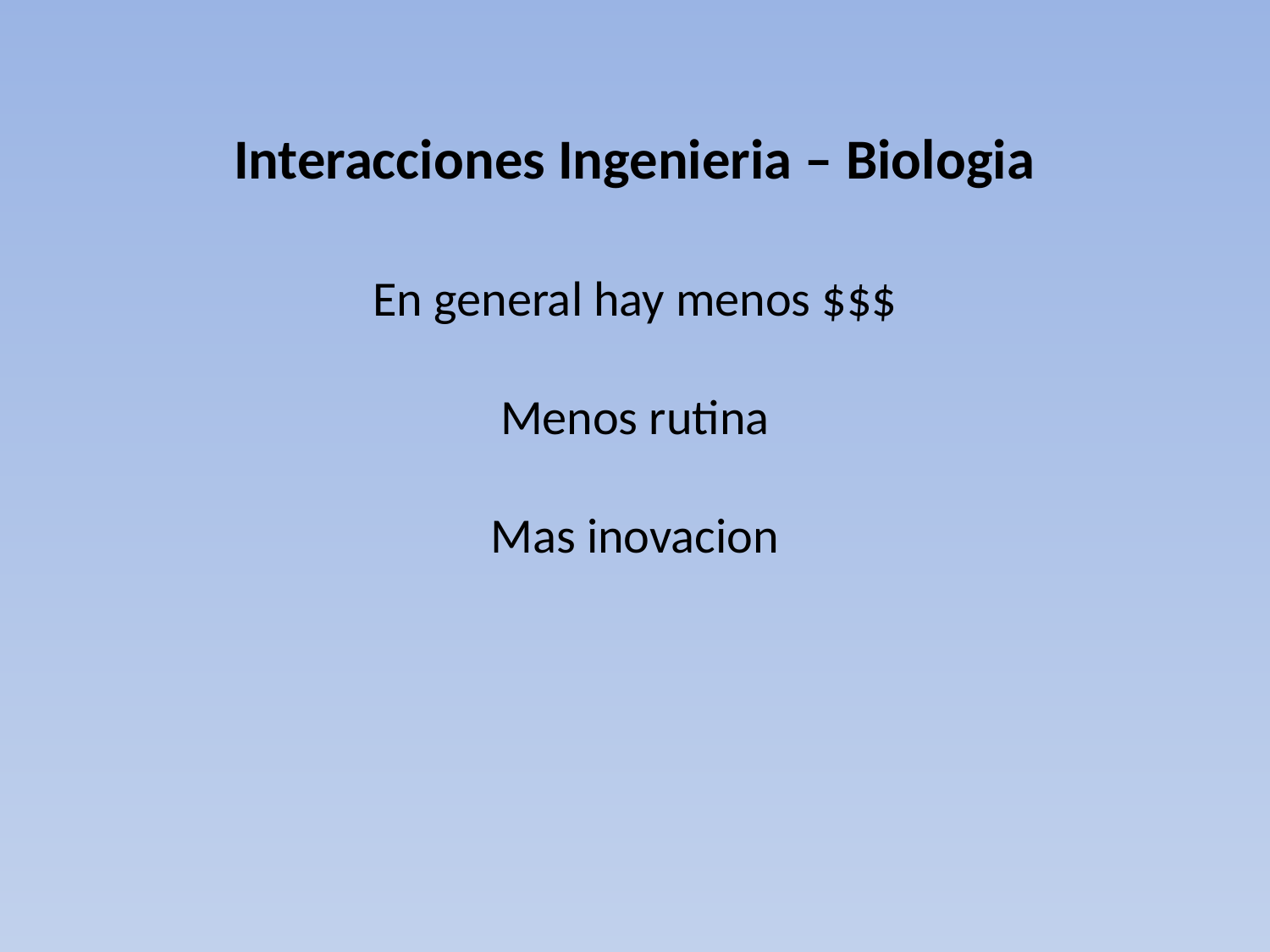

Interacciones Ingenieria – Biologia

En general hay menos $$$

Menos rutina

Mas inovacion